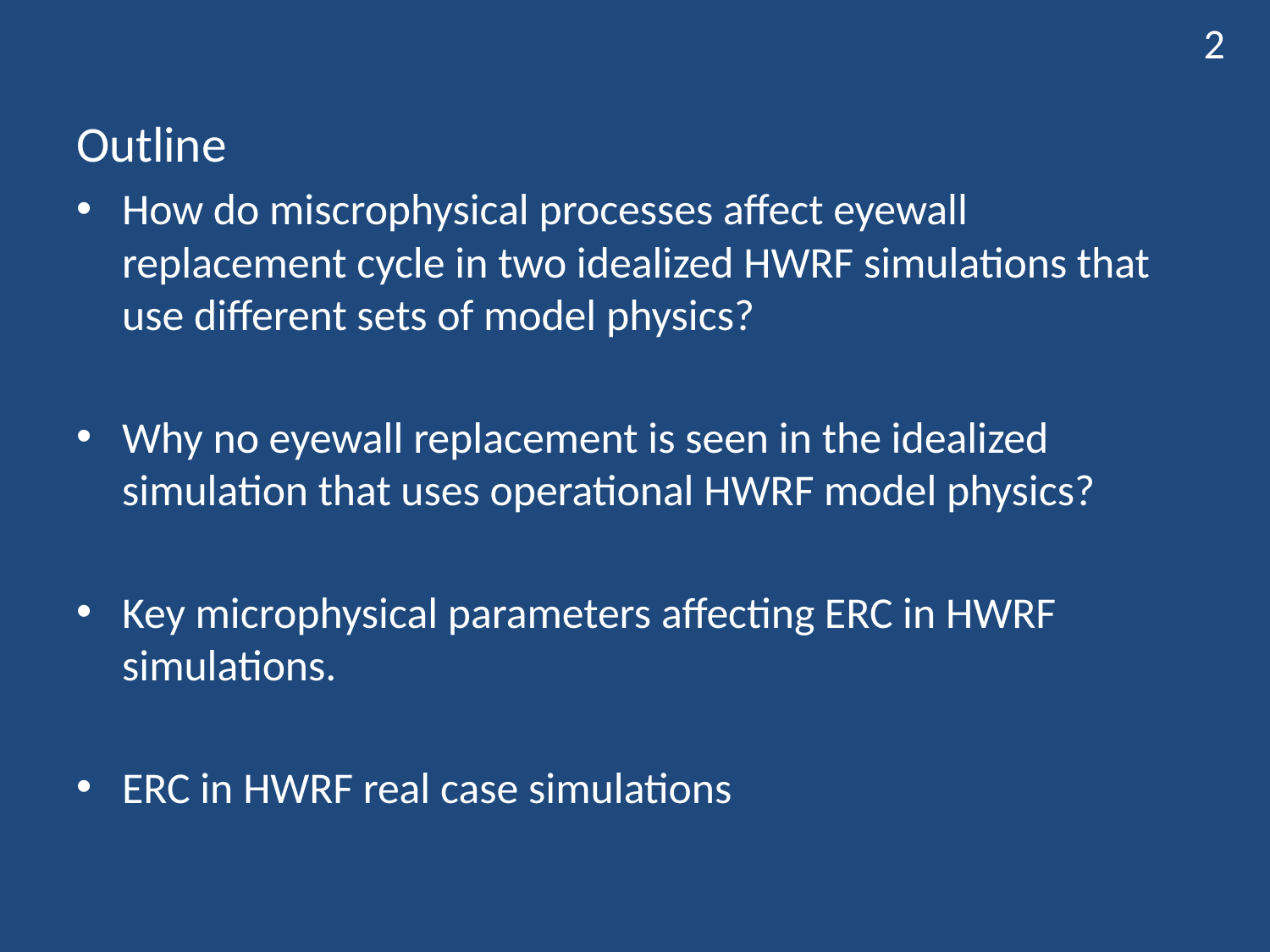

2

Outline
How do miscrophysical processes affect eyewall replacement cycle in two idealized HWRF simulations that use different sets of model physics?

Why no eyewall replacement is seen in the idealized simulation that uses operational HWRF model physics?

Key microphysical parameters affecting ERC in HWRF simulations.

ERC in HWRF real case simulations